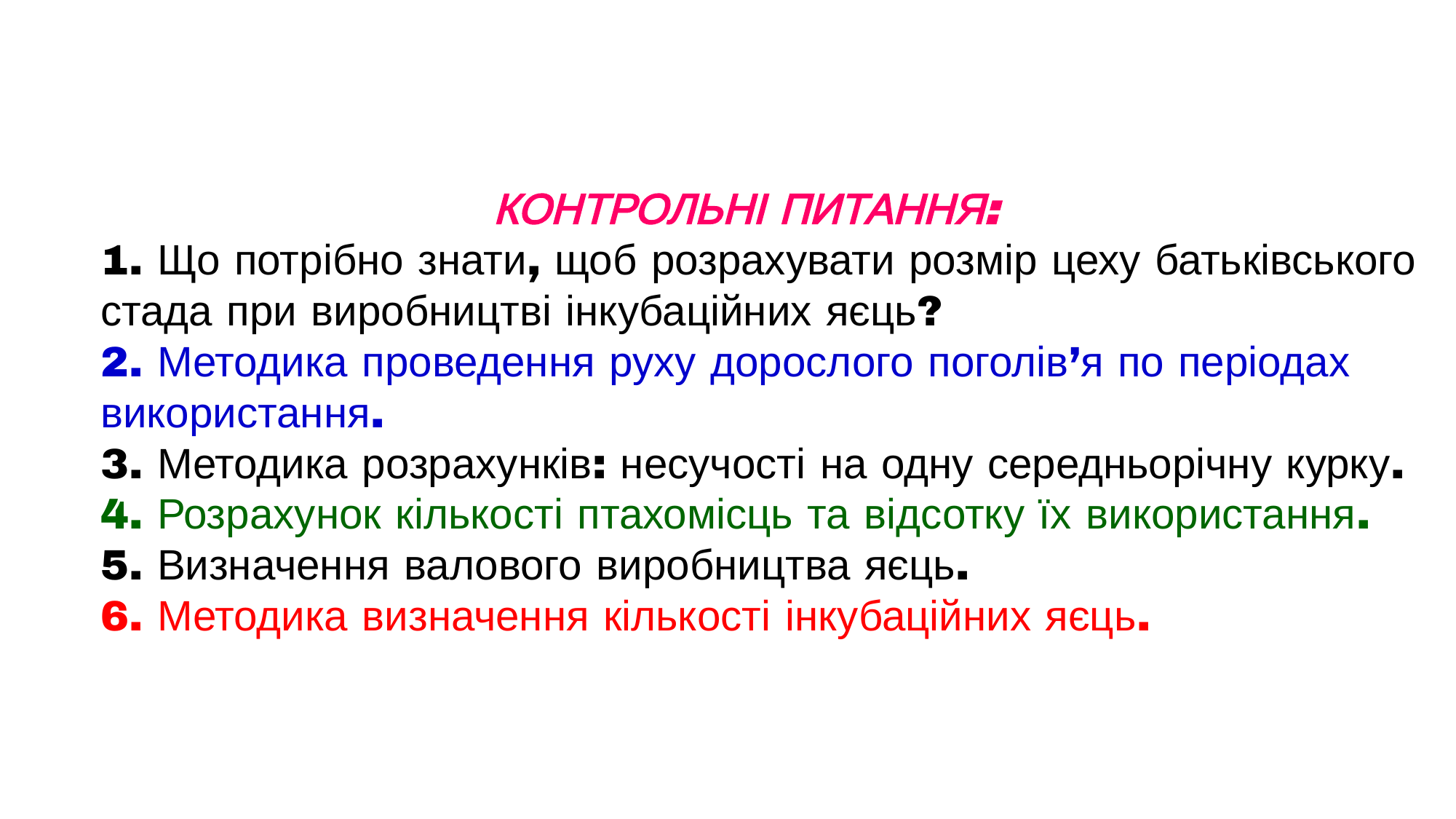

КОНТРОЛЬНІ ПИТАННЯ:
1. Що потрібно знати, щоб розрахувати розмір цеху батьківського стада при виробництві інкубаційних яєць?
2. Методика проведення руху дорослого поголів’я по періодах використання.
3. Методика розрахунків: несучості на одну середньорічну курку.
4. Розрахунок кількості птахомісць та відсотку їх використання.
5. Визначення валового виробництва яєць.
6. Методика визначення кількості інкубаційних яєць.